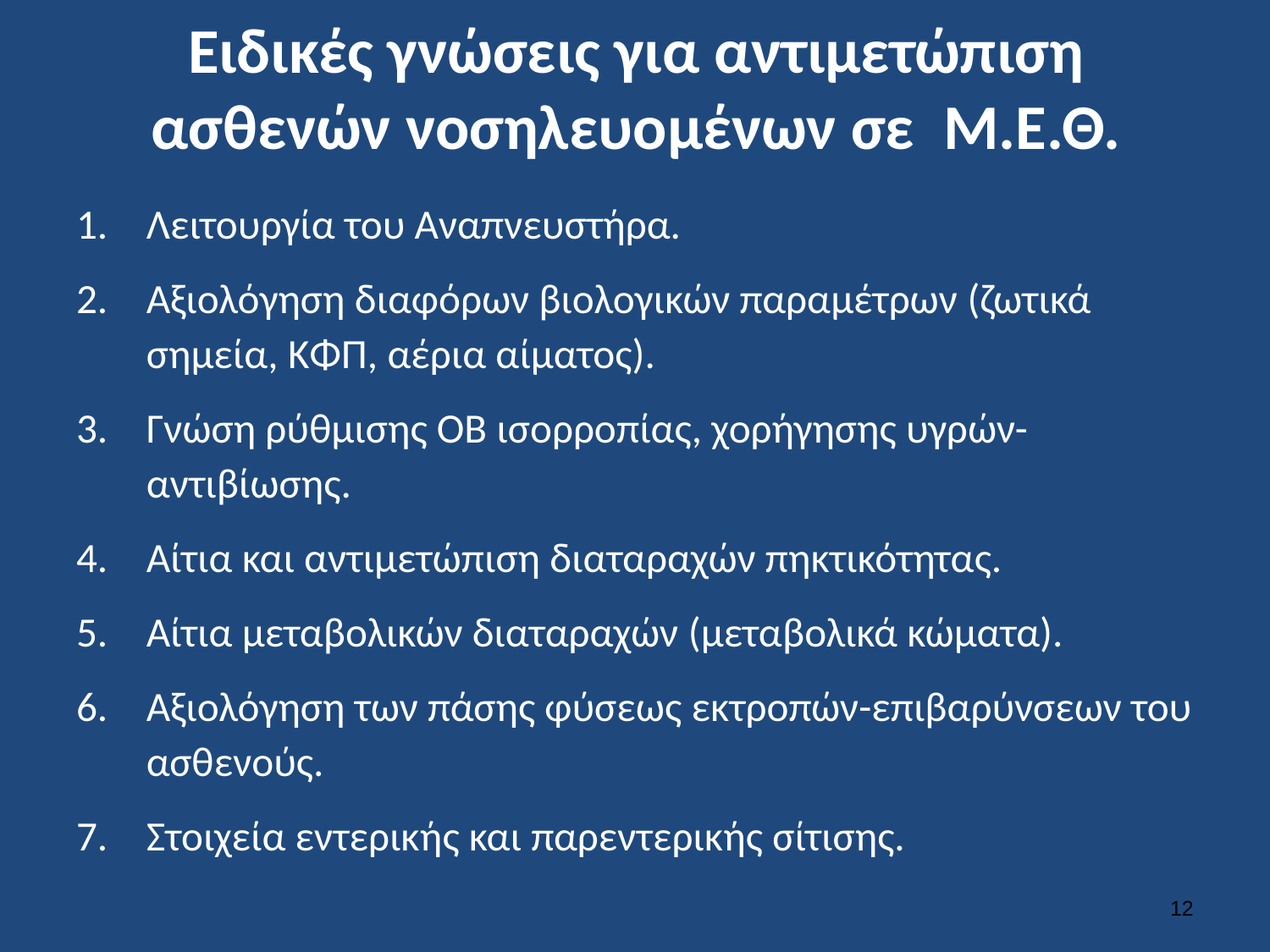

# Ειδικές γνώσεις για αντιμετώπιση ασθενών νοσηλευομένων σε  Μ.Ε.Θ.
Λειτουργία του Αναπνευστήρα.
Αξιολόγηση διαφόρων βιολογικών παραμέτρων (ζωτικά σημεία, ΚΦΠ, αέρια αίματος).
Γνώση ρύθμισης ΟΒ ισορροπίας, χορήγησης υγρών-αντιβίωσης.
Αίτια και αντιμετώπιση διαταραχών πηκτικότητας.
Αίτια μεταβολικών διαταραχών (μεταβολικά κώματα).
Αξιολόγηση των πάσης φύσεως εκτροπών-επιβαρύνσεων του ασθενούς.
Στοιχεία εντερικής και παρεντερικής σίτισης.
12